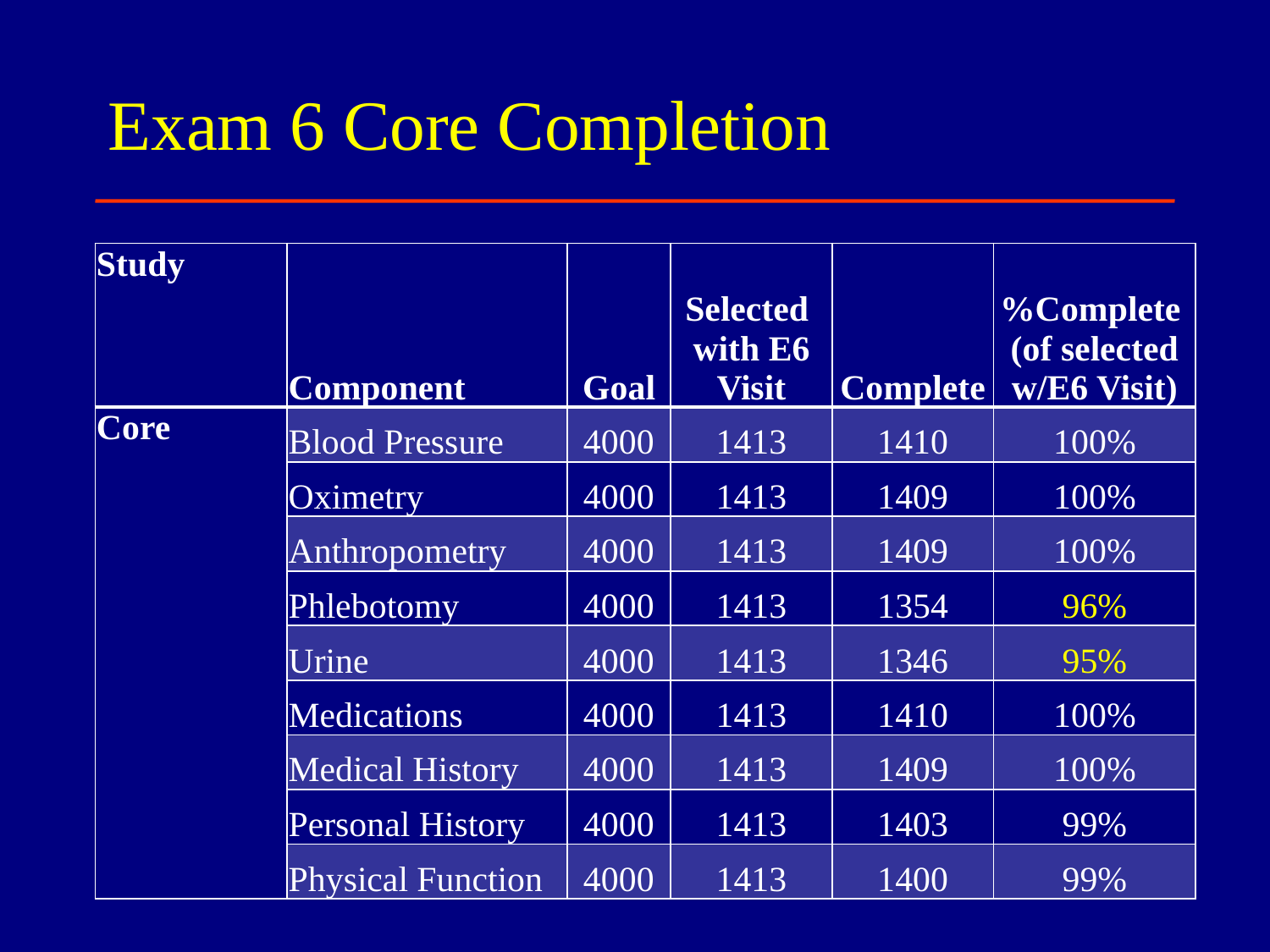

# Exam 6 Core Completion
| Study | Component | Goal | Selected with E6 Visit | Complete | %Complete (of selected w/E6 Visit) |
| --- | --- | --- | --- | --- | --- |
| Core | Blood Pressure | 4000 | 1413 | 1410 | 100% |
|  | Oximetry | 4000 | 1413 | 1409 | 100% |
|  | Anthropometry | 4000 | 1413 | 1409 | 100% |
|  | Phlebotomy | 4000 | 1413 | 1354 | 96% |
|  | Urine | 4000 | 1413 | 1346 | 95% |
|  | Medications | 4000 | 1413 | 1410 | 100% |
|  | Medical History | 4000 | 1413 | 1409 | 100% |
|  | Personal History | 4000 | 1413 | 1403 | 99% |
|  | Physical Function | 4000 | 1413 | 1400 | 99% |